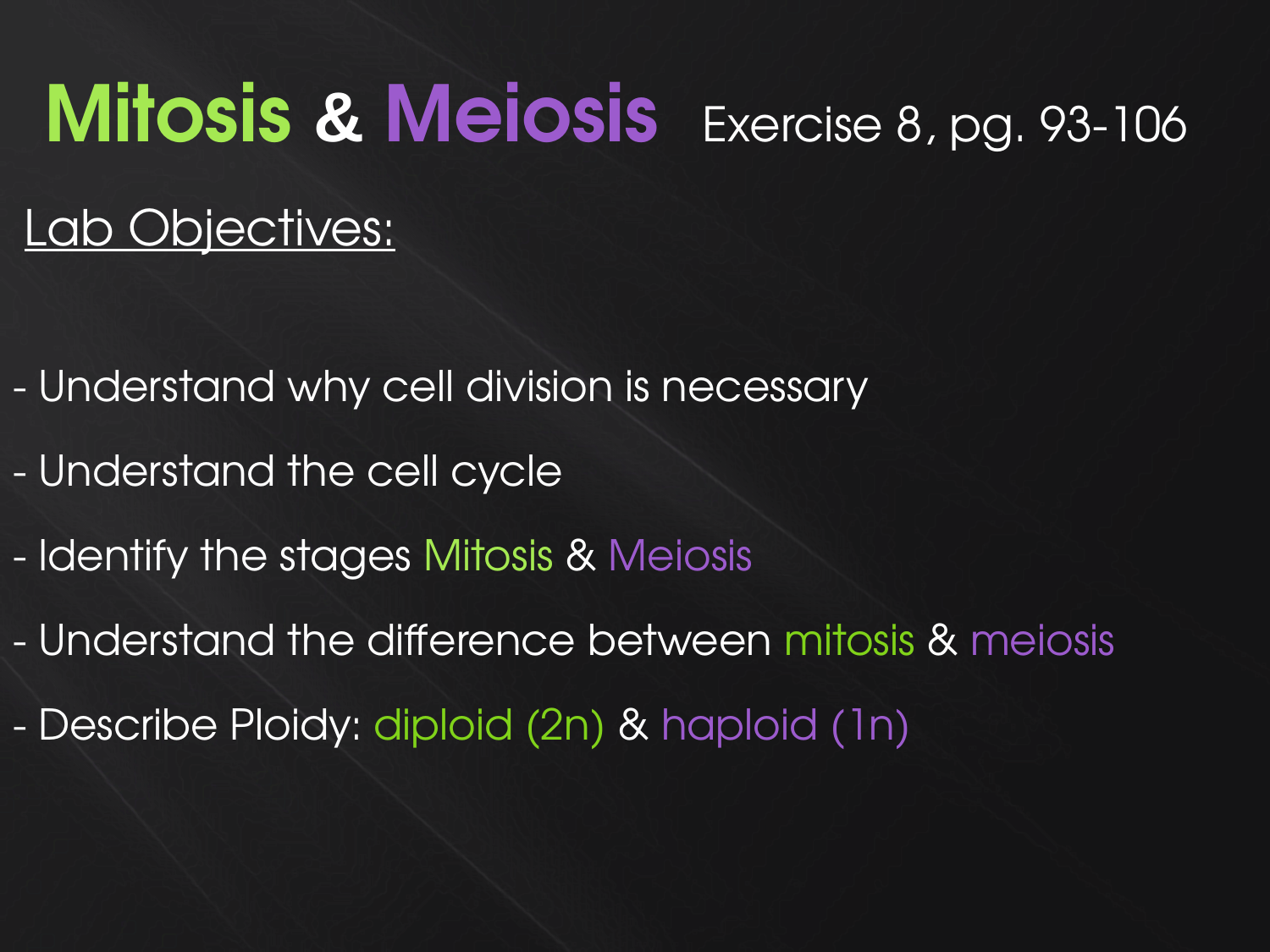

# Mitosis & Meiosis  Exercise 8, pg. 93-106
Lab Objectives:

- Understand why cell division is necessary
- Understand the cell cycle
- Identify the stages Mitosis & Meiosis
- Understand the difference between mitosis & meiosis
- Describe Ploidy: diploid (2n) & haploid (1n)